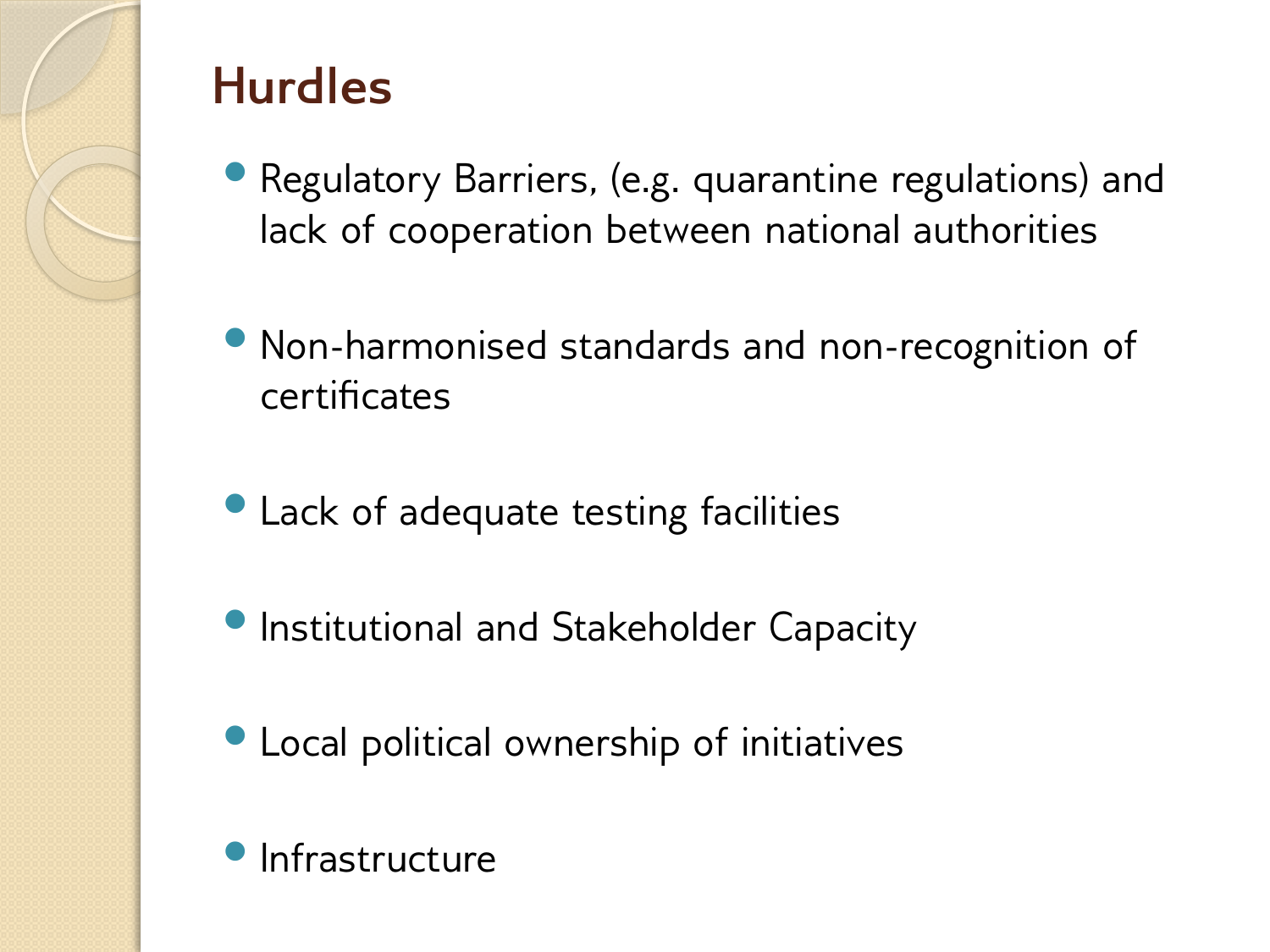

# Hurdles
Regulatory Barriers, (e.g. quarantine regulations) and lack of cooperation between national authorities

Non-harmonised standards and non-recognition of certificates

Lack of adequate testing facilities

Institutional and Stakeholder Capacity

Local political ownership of initiatives

Infrastructure